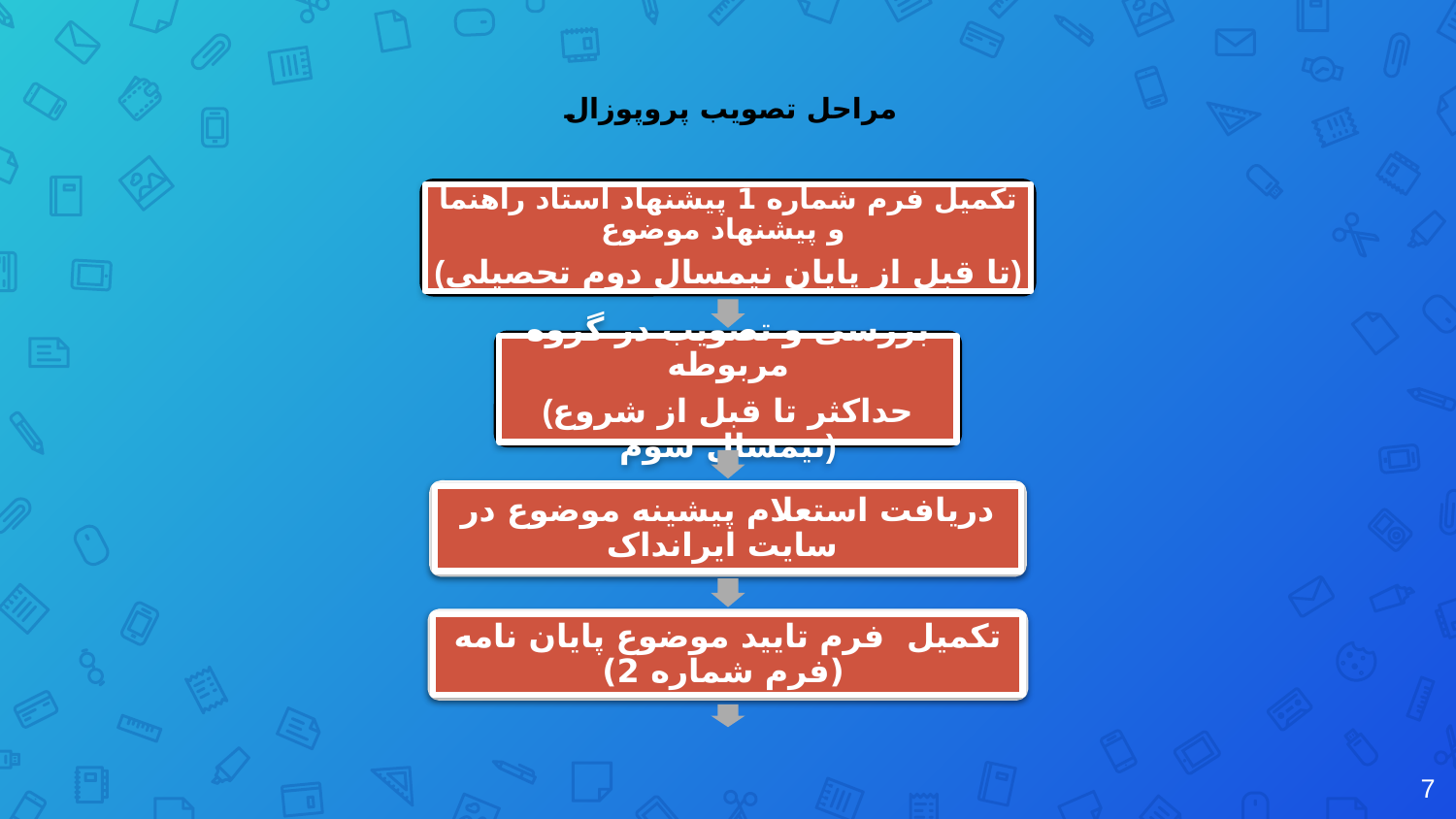

مراحل تصویب پروپوزال

تکمیل فرم شماره 1 پیشنهاد استاد راهنما و پیشنهاد موضوع
(تا قبل از پایان نیمسال دوم تحصیلی)

بررسی و تصویب در گروه مربوطه
(حداکثر تا قبل از شروع نیمسال سوم)

دریافت استعلام پیشینه موضوع در سایت ایرانداک

تکمیل  فرم تایید موضوع پایان نامه (فرم شماره 2)

7